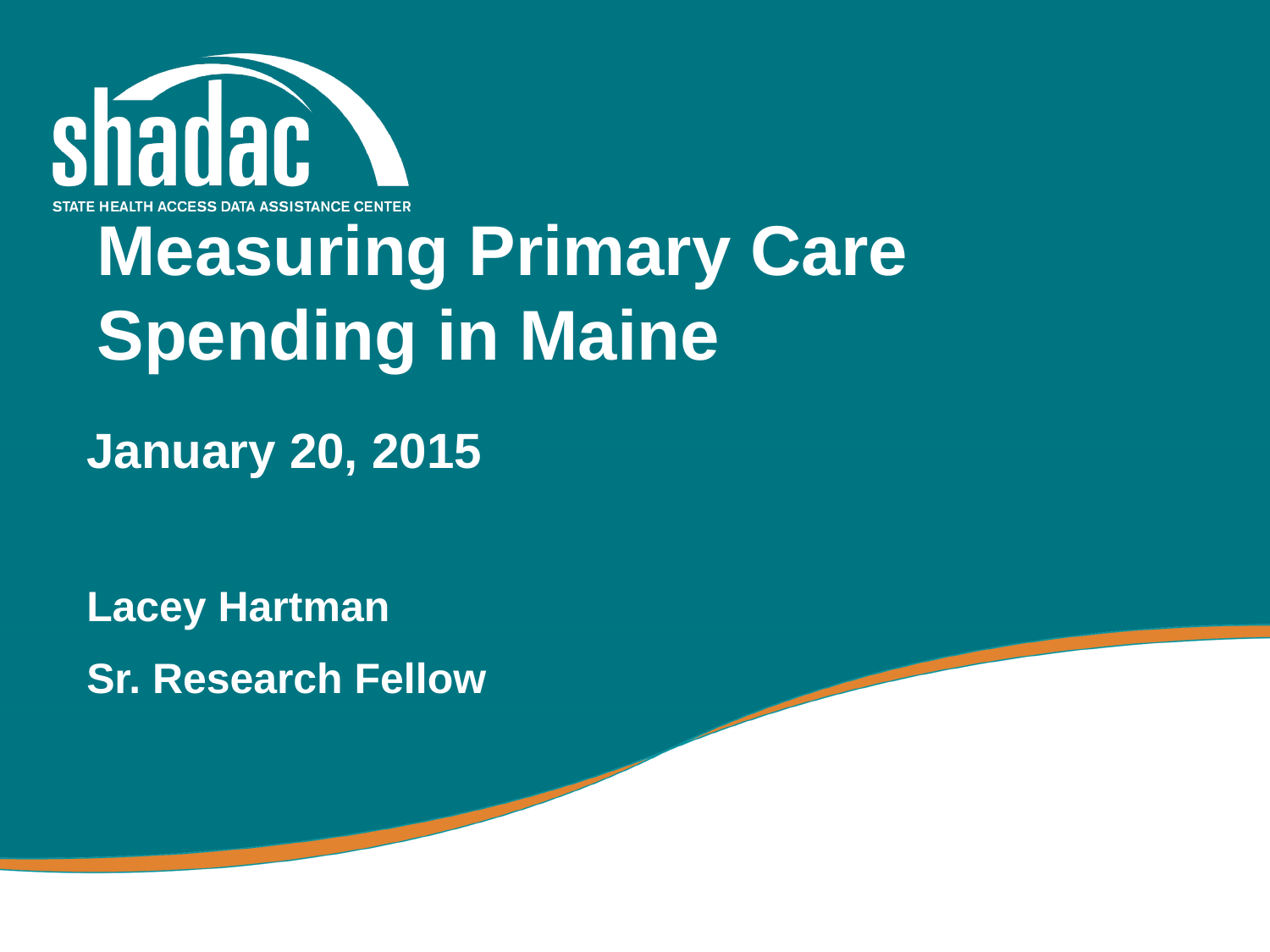

# Measuring Primary Care Spending in Maine
January 20, 2015

Lacey Hartman
Sr. Research Fellow